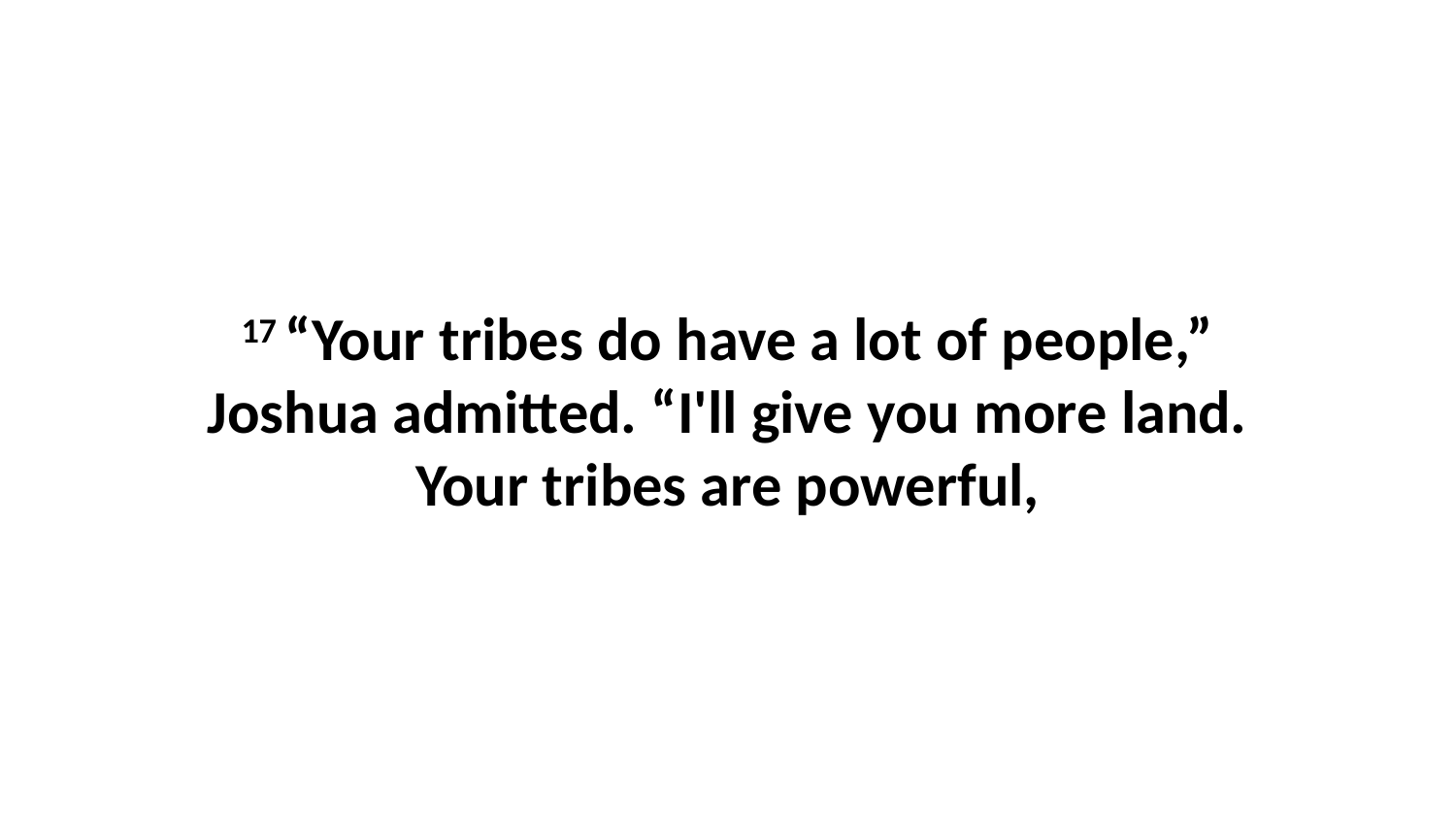

17 “Your tribes do have a lot of people,” Joshua admitted. “I'll give you more land. Your tribes are powerful,